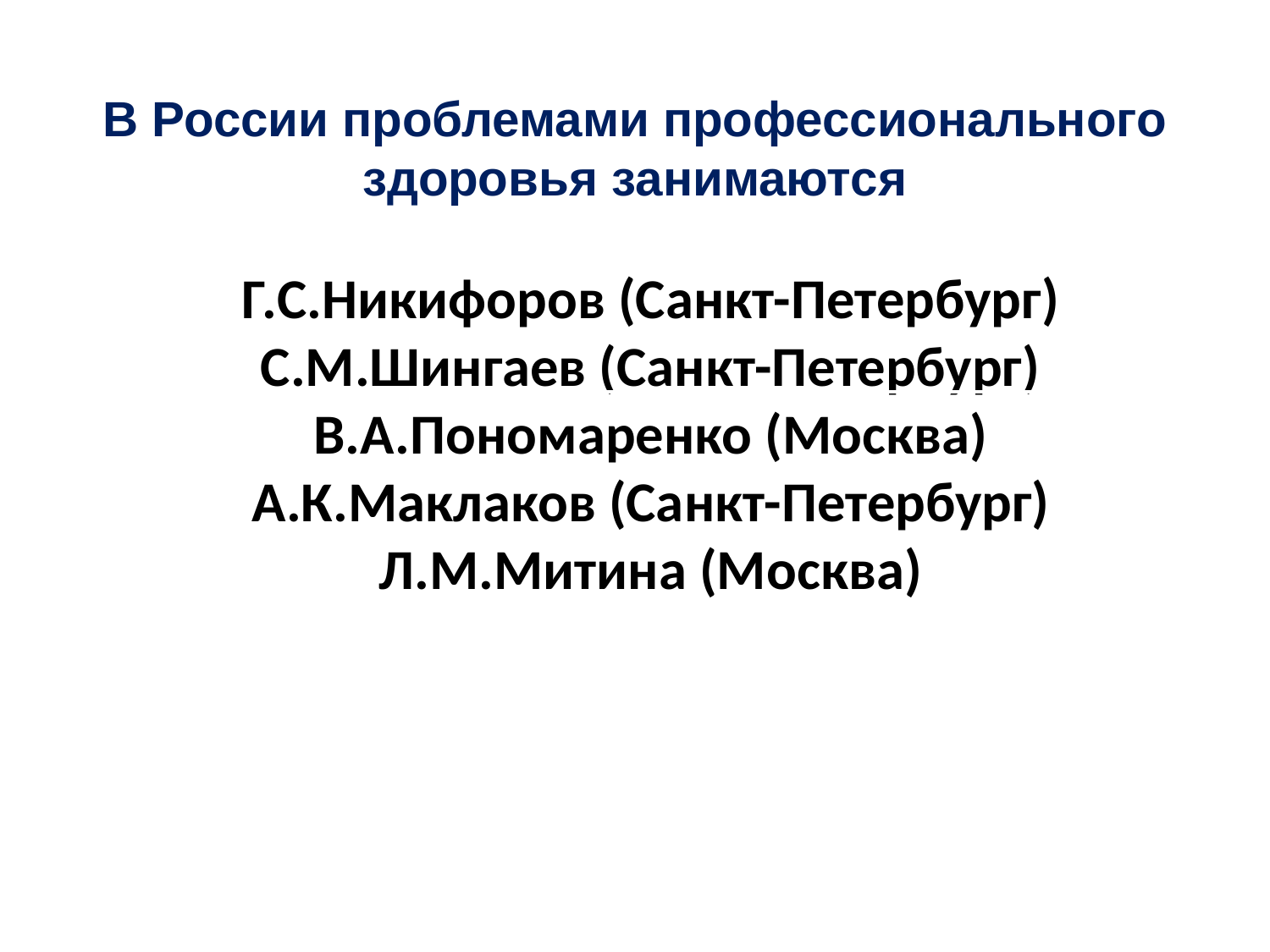

В России проблемами профессионального здоровья занимаются
Г.С.Никифоров (Санкт-Петербург)
С.М.Шингаев (Санкт-Петербург)
В.А.Пономаренко (Москва)
А.К.Маклаков (Санкт-Петербург)
Л.М.Митина (Москва)